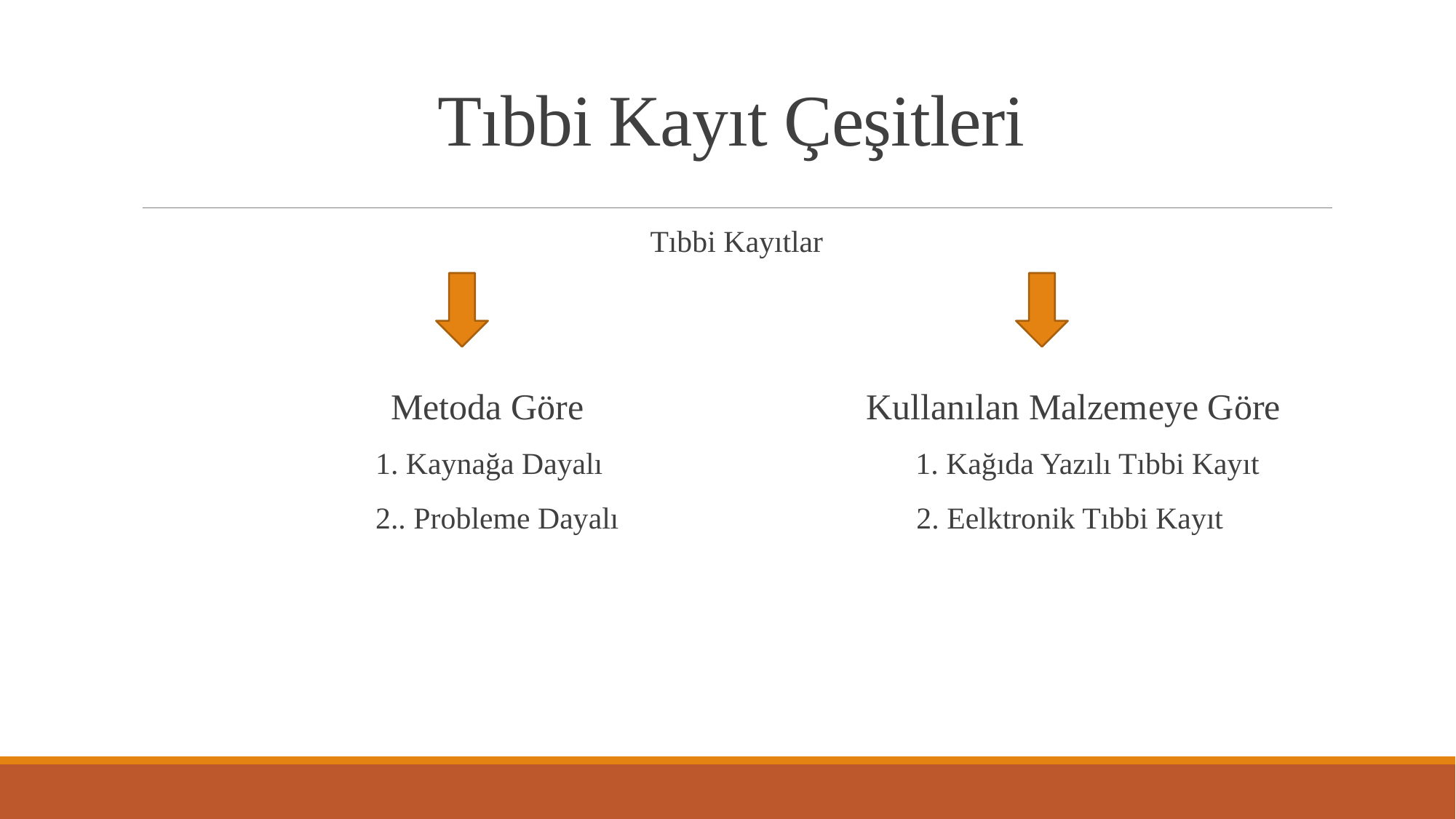

# Tıbbi Kayıt Çeşitleri
Tıbbi Kayıtlar

                                  Metoda Göre                               Kullanılan Malzemeye Göre
                                1. Kaynağa Dayalı                                         1. Kağıda Yazılı Tıbbi Kayıt
                                2.. Probleme Dayalı                                       2. Eelktronik Tıbbi Kayıt